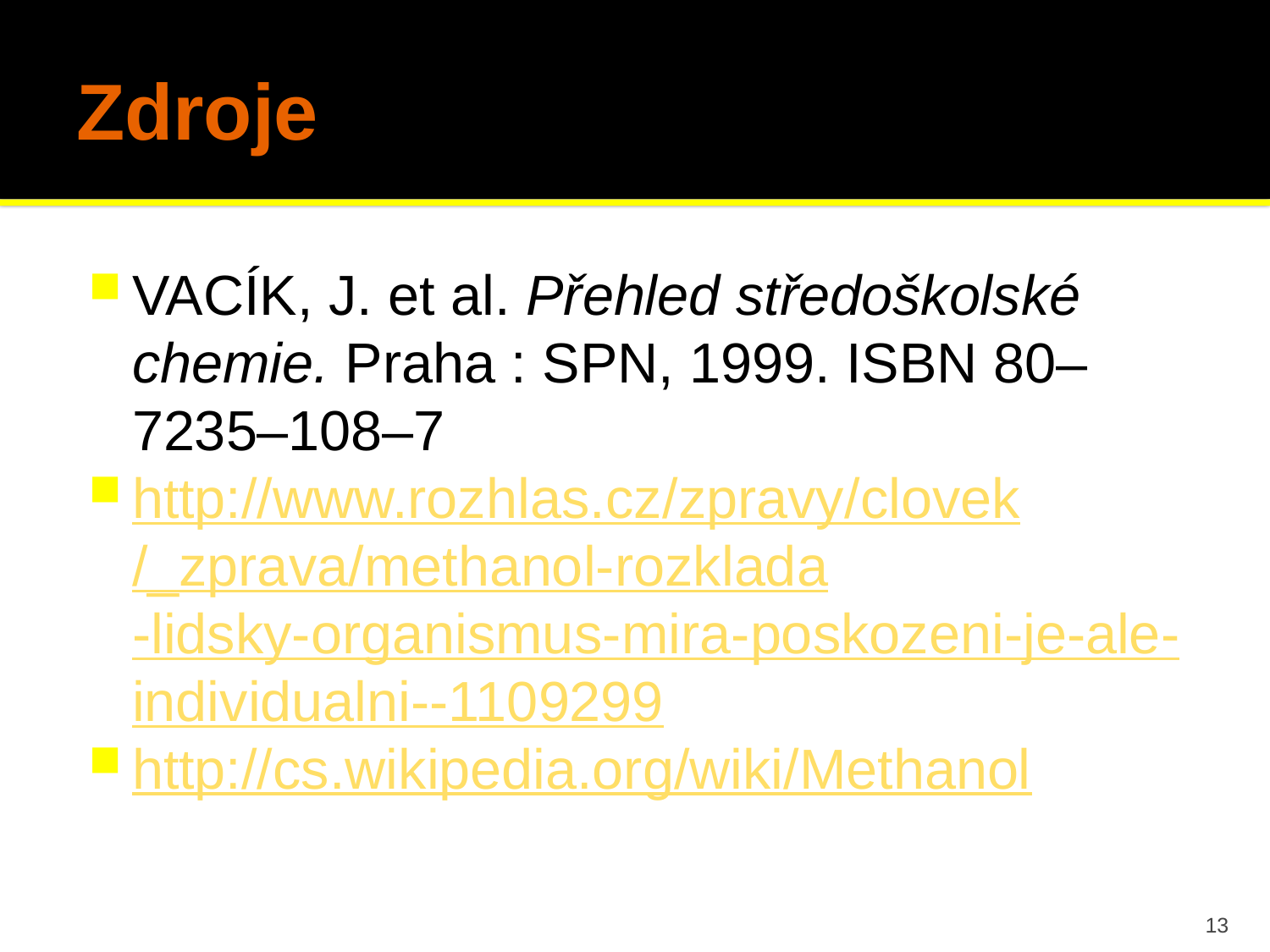

# Zdroje
VACÍK, J. et al. Přehled středoškolské chemie. Praha : SPN, 1999. ISBN 80–7235–108–7
http://www.rozhlas.cz/zpravy/clovek/_zprava/methanol-rozklada-lidsky-organismus-mira-poskozeni-je-ale-individualni--1109299
http://cs.wikipedia.org/wiki/Methanol

13